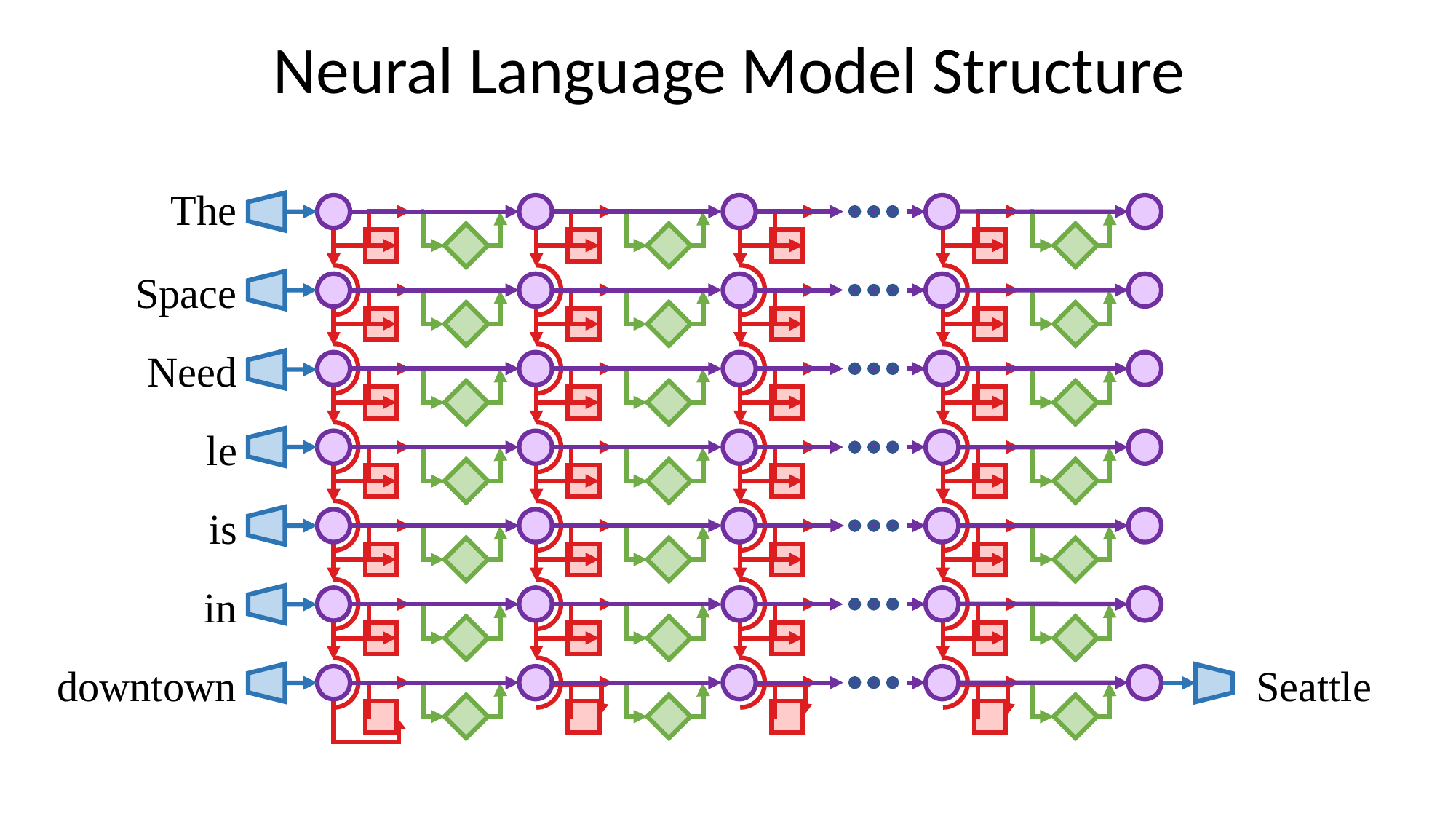

# Neural Language Model Structure
The
Space
Need
le
is
in
downtown

Seattle